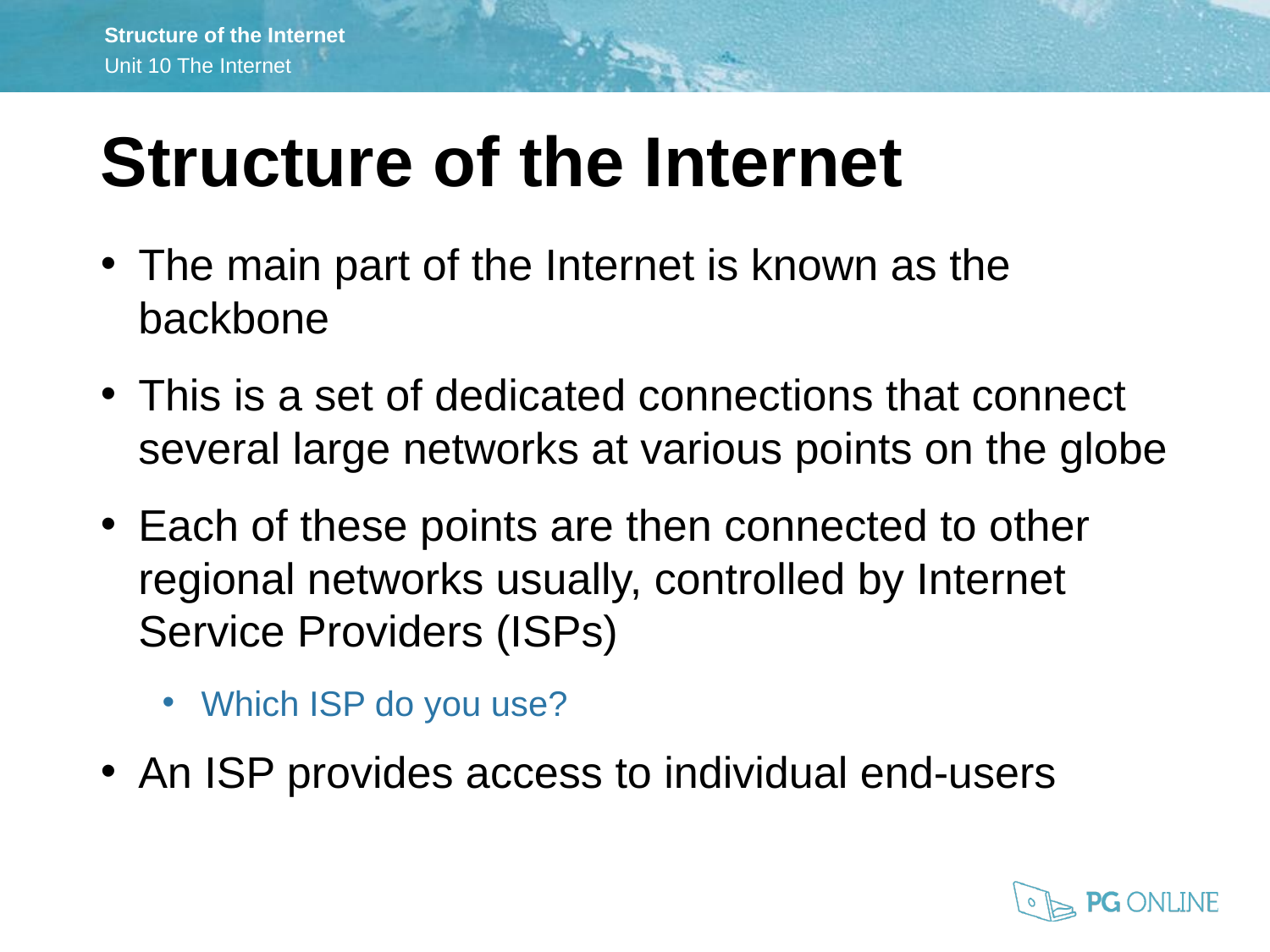

Structure of the Internet
The main part of the Internet is known as the backbone
This is a set of dedicated connections that connect several large networks at various points on the globe
Each of these points are then connected to other regional networks usually, controlled by Internet Service Providers (ISPs)
Which ISP do you use?
An ISP provides access to individual end-users